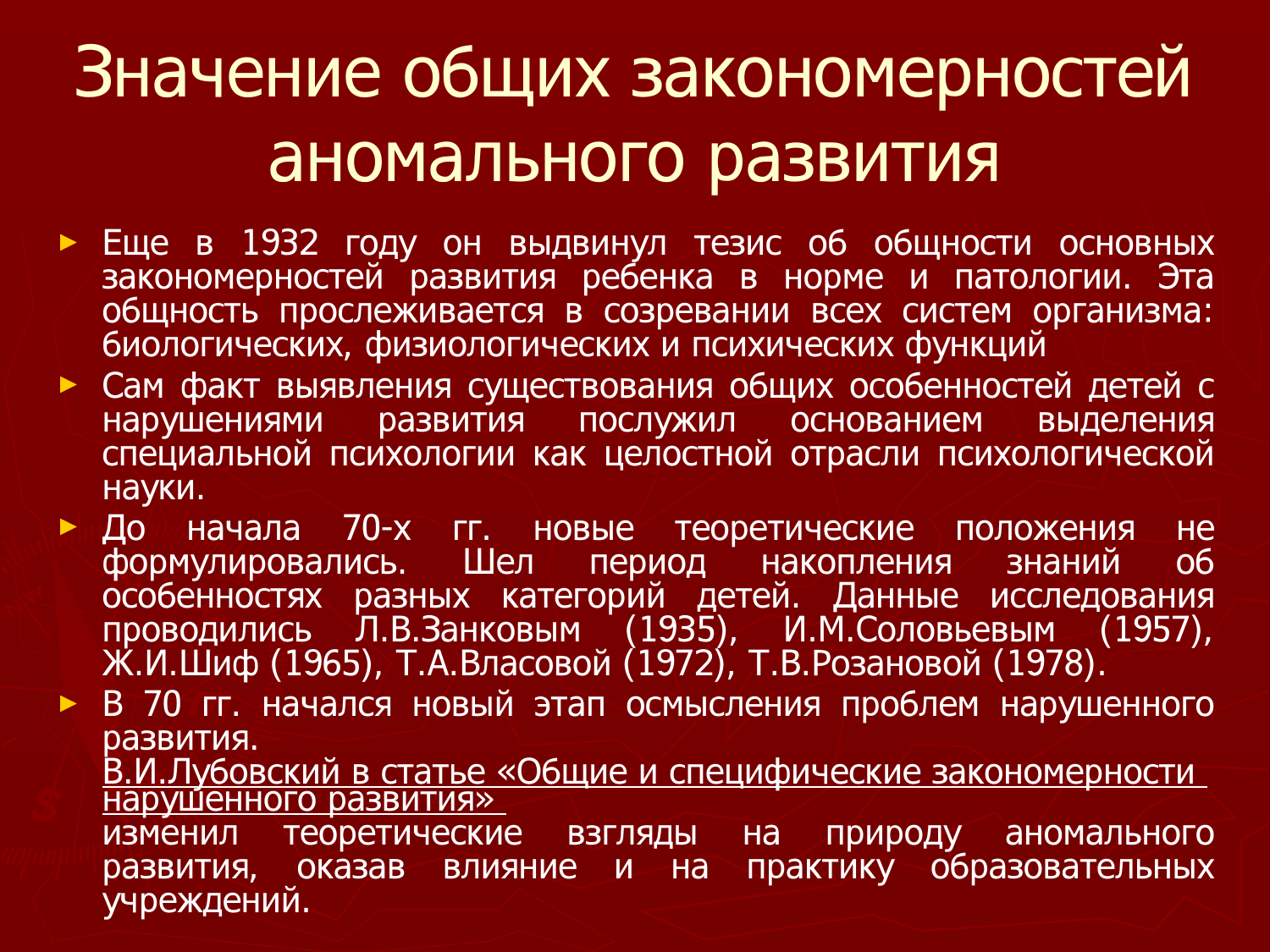

# Значение общих закономерностей аномального развития
Еще в 1932 году он выдвинул тезис об общности основных закономерностей развития ребенка в норме и патологии. Эта общность прослеживается в созревании всех систем организма: биологических, физиологических и психических функций
Сам факт выявления существования общих особенностей детей с нарушениями развития послужил основанием выделения специальной психологии как целостной отрасли психологической науки.
До начала 70-х гг. новые теоретические положения не формулировались. Шел период накопления знаний об особенностях разных категорий детей. Данные исследования проводились Л.В.Занковым (1935), И.М.Соловьевым (1957), Ж.И.Шиф (1965), Т.А.Власовой (1972), Т.В.Розановой (1978).
В 70 гг. начался новый этап осмысления проблем нарушенного развития. В.И.Лубовский в статье «Общие и специфические закономерности нарушенного развития» изменил теоретические взгляды на природу аномального развития, оказав влияние и на практику образовательных учреждений.